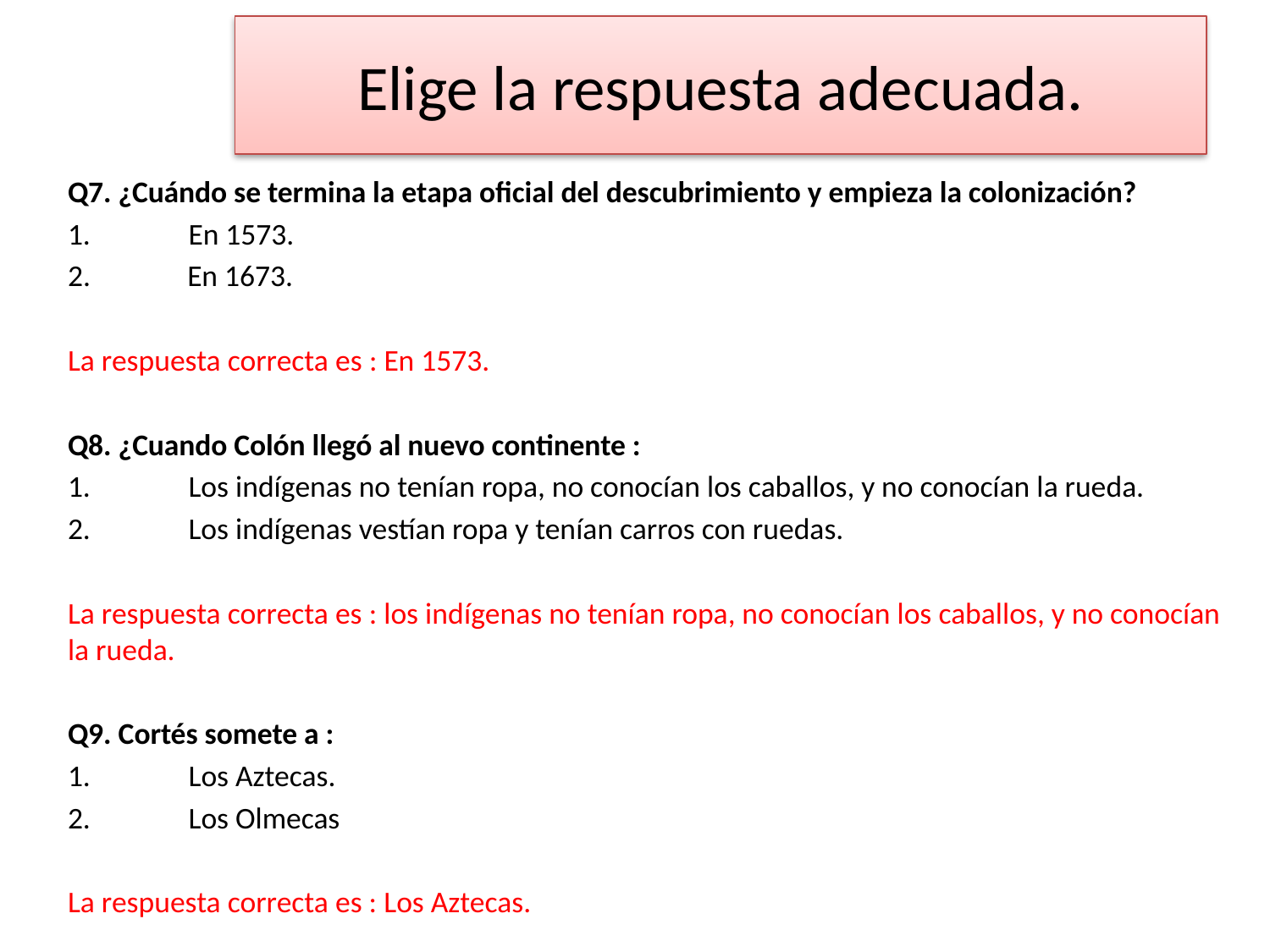

# Elige la respuesta adecuada.
Q7. ¿Cuándo se termina la etapa oficial del descubrimiento y empieza la colonización?
1.	En 1573.
           En 1673.

La respuesta correcta es : En 1573.

Q8. ¿Cuando Colón llegó al nuevo continente :
1.	Los indígenas no tenían ropa, no conocían los caballos, y no conocían la rueda.
2.	Los indígenas vestían ropa y tenían carros con ruedas.

La respuesta correcta es : los indígenas no tenían ropa, no conocían los caballos, y no conocían la rueda.

Q9. Cortés somete a :
1.	Los Aztecas.
2.	Los Olmecas

La respuesta correcta es : Los Aztecas.